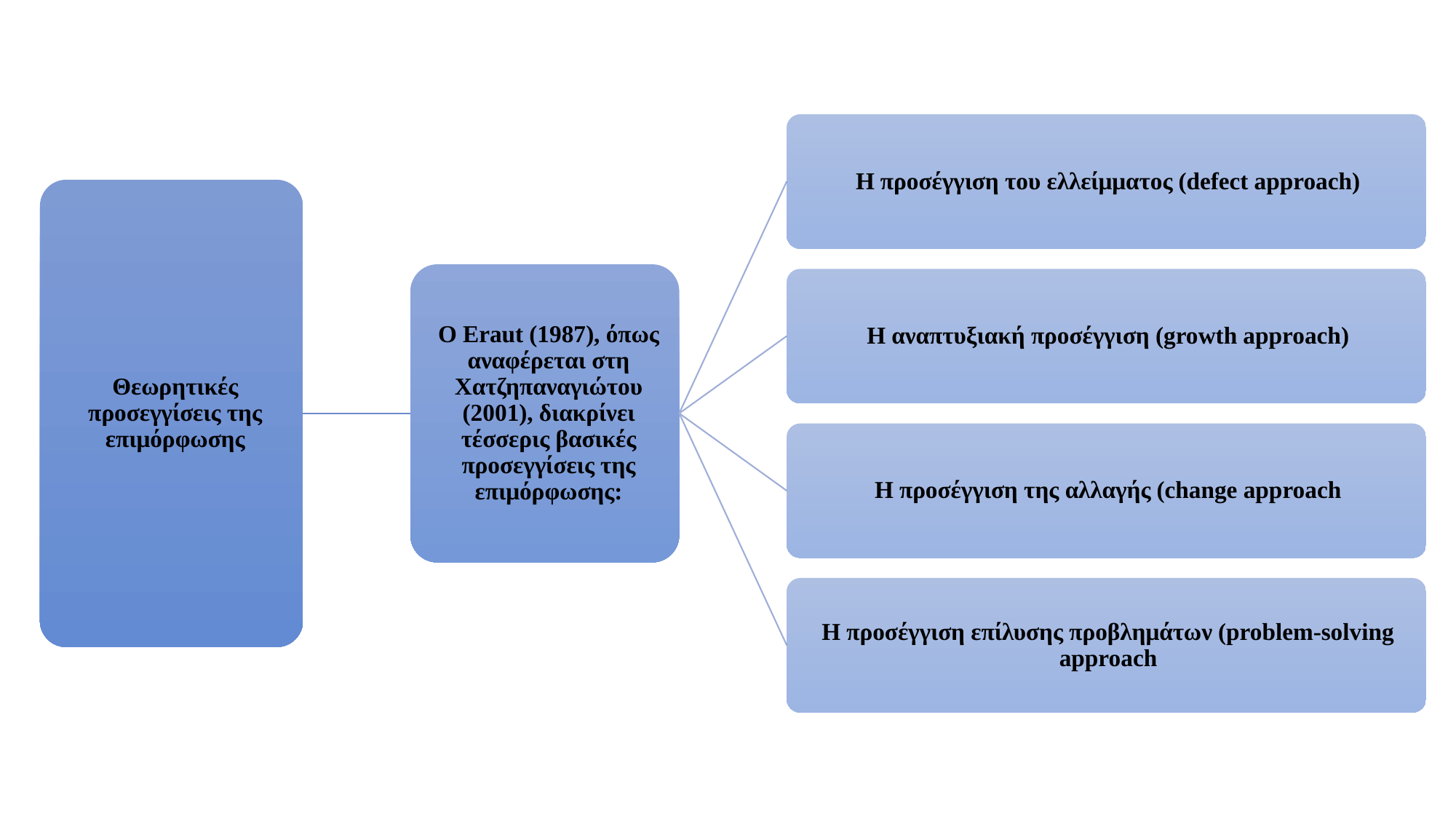

Θεωρητικές προσεγγίσεις της επιμόρφωσης

Ο Eraut (1987), όπως αναφέρεται στη Χατζηπαναγιώτου (2001), διακρίνει τέσσερις βασικές προσεγγίσεις της επιμόρφωσης:

Η προσέγγιση του ελλείμματος (defect approach)

Η αναπτυξιακή προσέγγιση (growth approach)

Η προσέγγιση της αλλαγής (change approach

Η προσέγγιση επίλυσης προβλημάτων (problem-solving approach